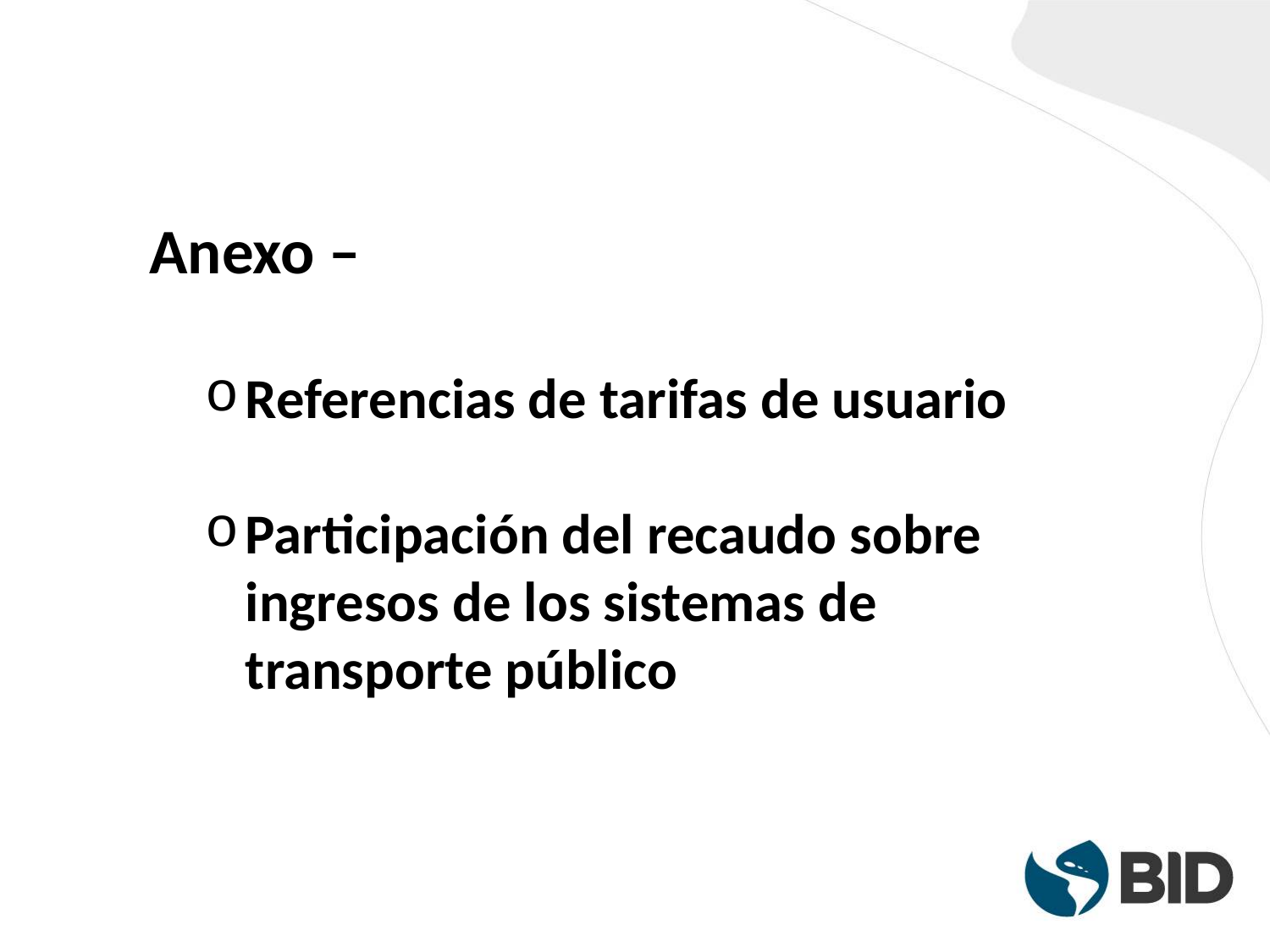

Anexo –

Referencias de tarifas de usuario

Participación del recaudo sobre ingresos de los sistemas de transporte público